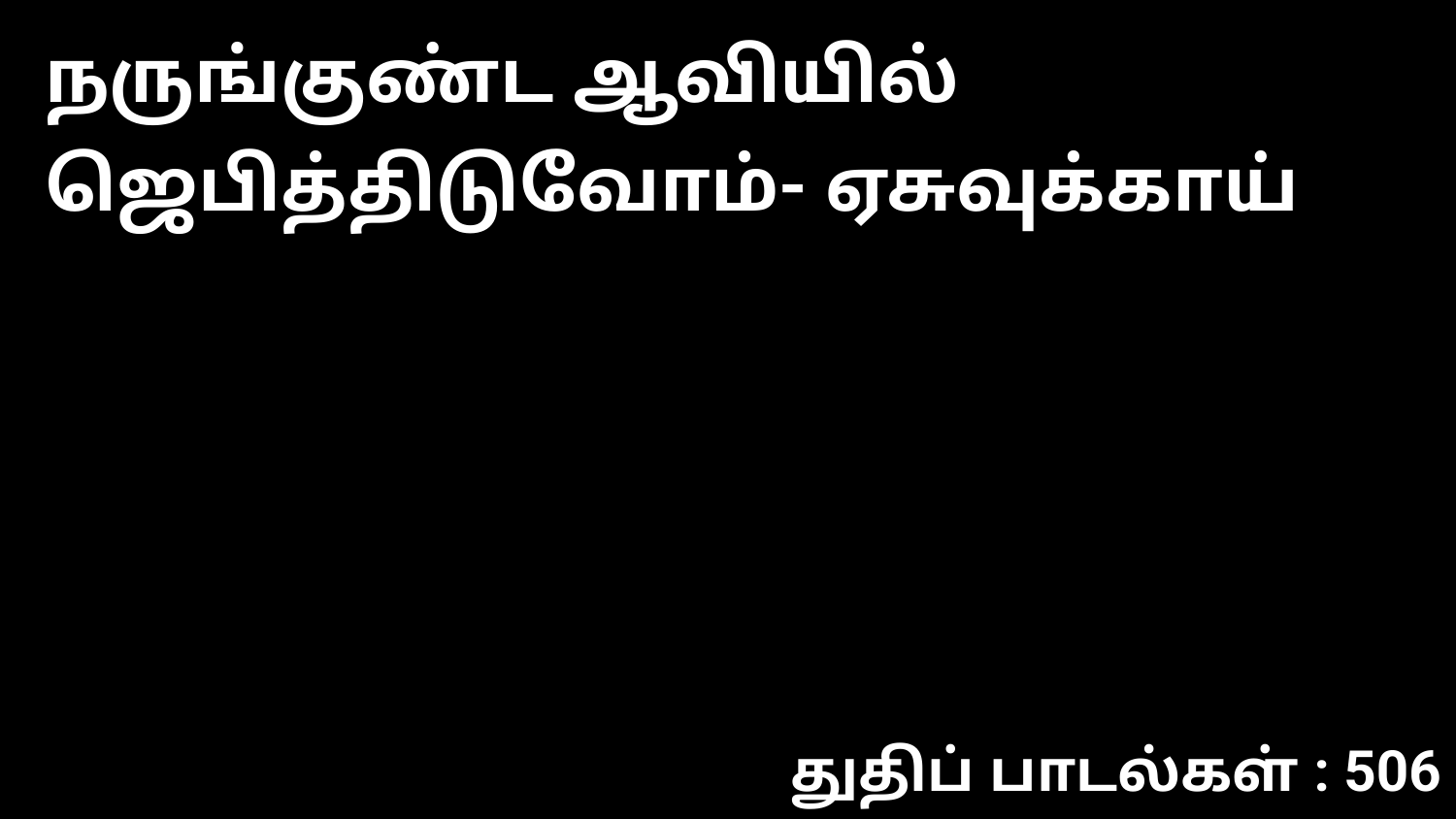

நருங்குண்ட ஆவியில் ஜெபித்திடுவோம்- ஏசுவுக்காய்
துதிப் பாடல்கள் : 506